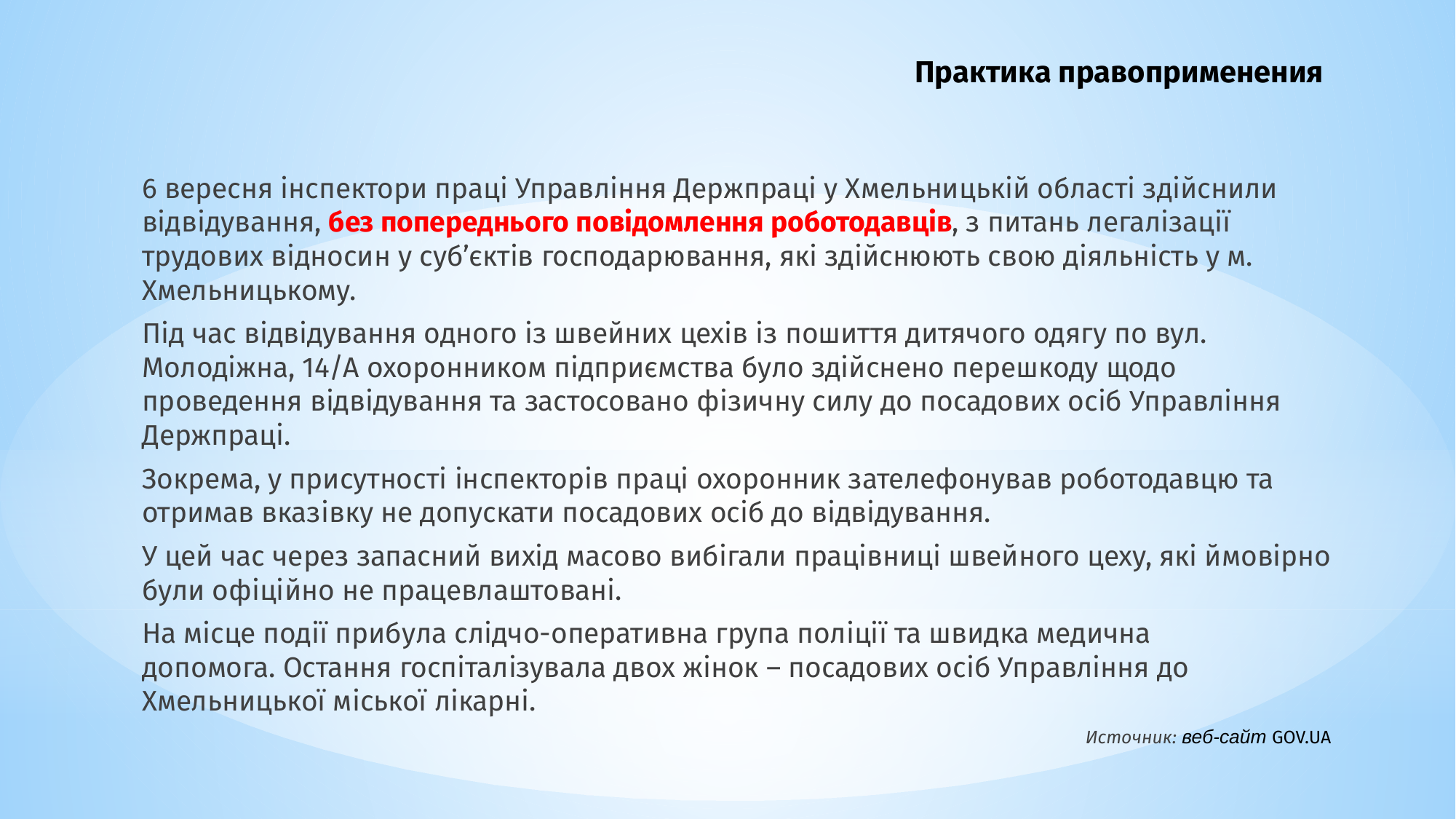

# Практика правоприменения
6 вересня інспектори праці Управління Держпраці у Хмельницькій області здійснили відвідування, без попереднього повідомлення роботодавців, з питань легалізації трудових відносин у суб’єктів господарювання, які здійснюють свою діяльність у м. Хмельницькому.
Під час відвідування одного із швейних цехів із пошиття дитячого одягу по вул. Молодіжна, 14/А охоронником підприємства було здійснено перешкоду щодо проведення відвідування та застосовано фізичну силу до посадових осіб Управління Держпраці.
Зокрема, у присутності інспекторів праці охоронник зателефонував роботодавцю та отримав вказівку не допускати посадових осіб до відвідування.
У цей час через запасний вихід масово вибігали працівниці швейного цеху, які ймовірно були офіційно не працевлаштовані.
На місце події прибула слідчо-оперативна група поліції та швидка медична допомога. Остання госпіталізувала двох жінок – посадових осіб Управління до Хмельницької міської лікарні.
Источник: веб-сайт gov.ua